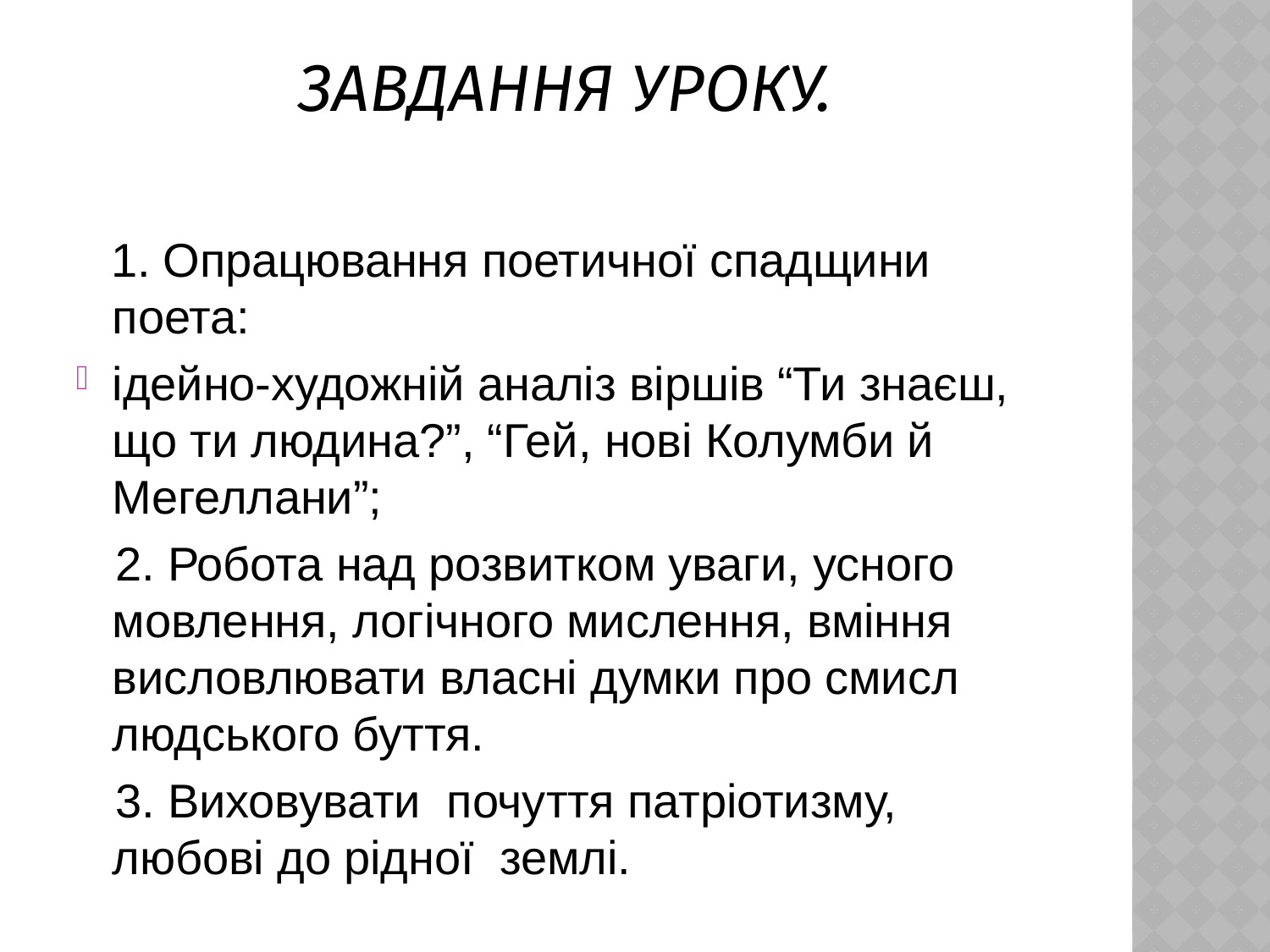

# Завдання уроку.
   1. Опрацювання поетичної спадщини поета:
ідейно-художній аналіз віршів “Ти знаєш, що ти людина?”, “Гей, нові Колумби й Мегеллани”;
   2. Робота над розвитком уваги, усного мовлення, логічного мислення, вміння висловлювати власні думки про смисл  людського буття.
   3. Виховувати  почуття патріотизму, любові до рідної  землі.